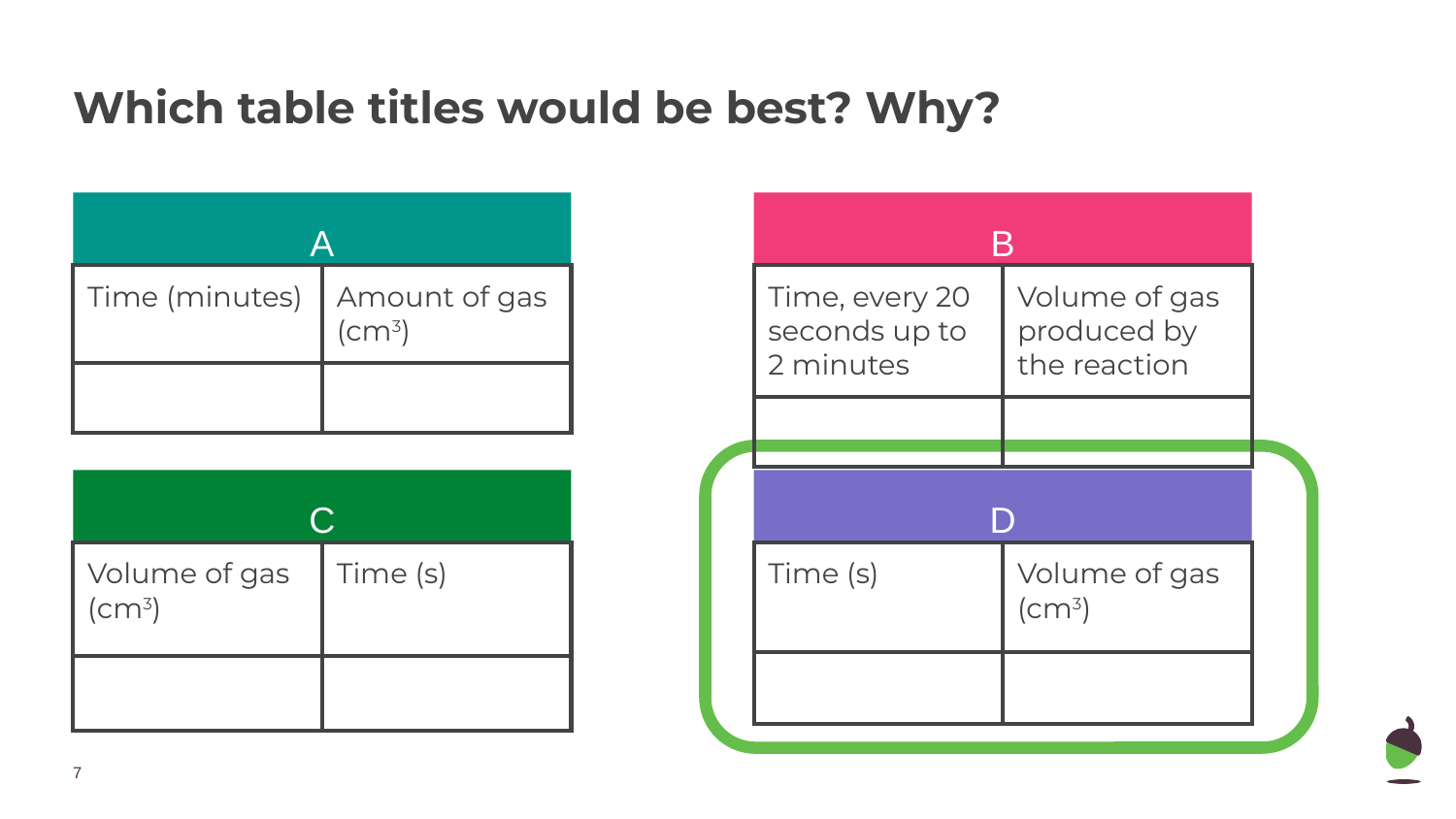

# Which table titles would be best? Why?
A
B
| Time (minutes) | Amount of gas (cm3) |
| --- | --- |
|  |  |
| Time, every 20 seconds up to 2 minutes | Volume of gas produced by the reaction |
| --- | --- |
|  |  |

C
D
| Volume of gas (cm3) | Time (s) |
| --- | --- |
|  |  |
| Time (s) | Volume of gas (cm3) |
| --- | --- |
|  |  |
7